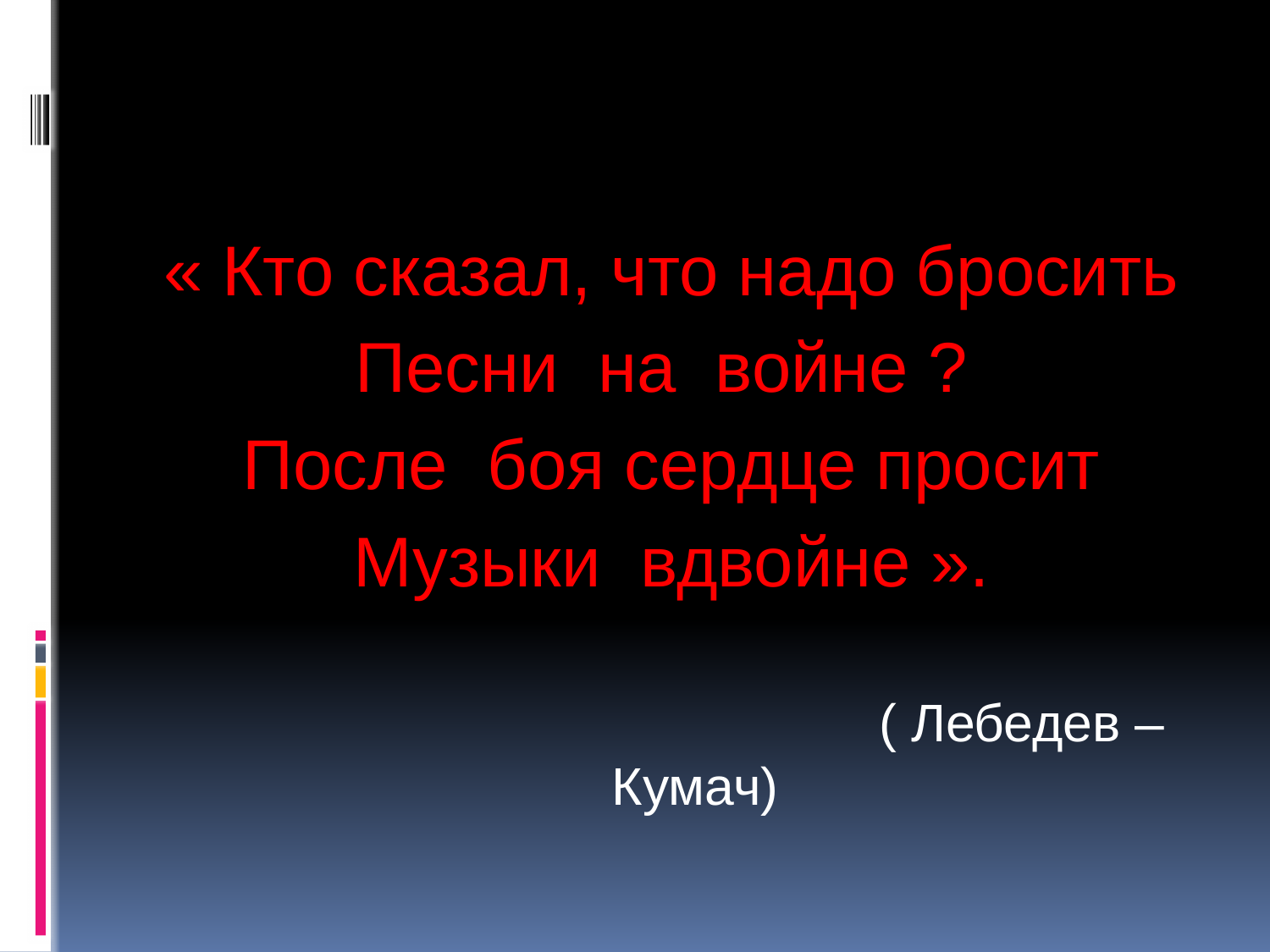

« Кто сказал, что надо бросить
Песни  на  войне ?
После  боя сердце просит
Музыки  вдвойне ».

                                                ( Лебедев – Кумач)